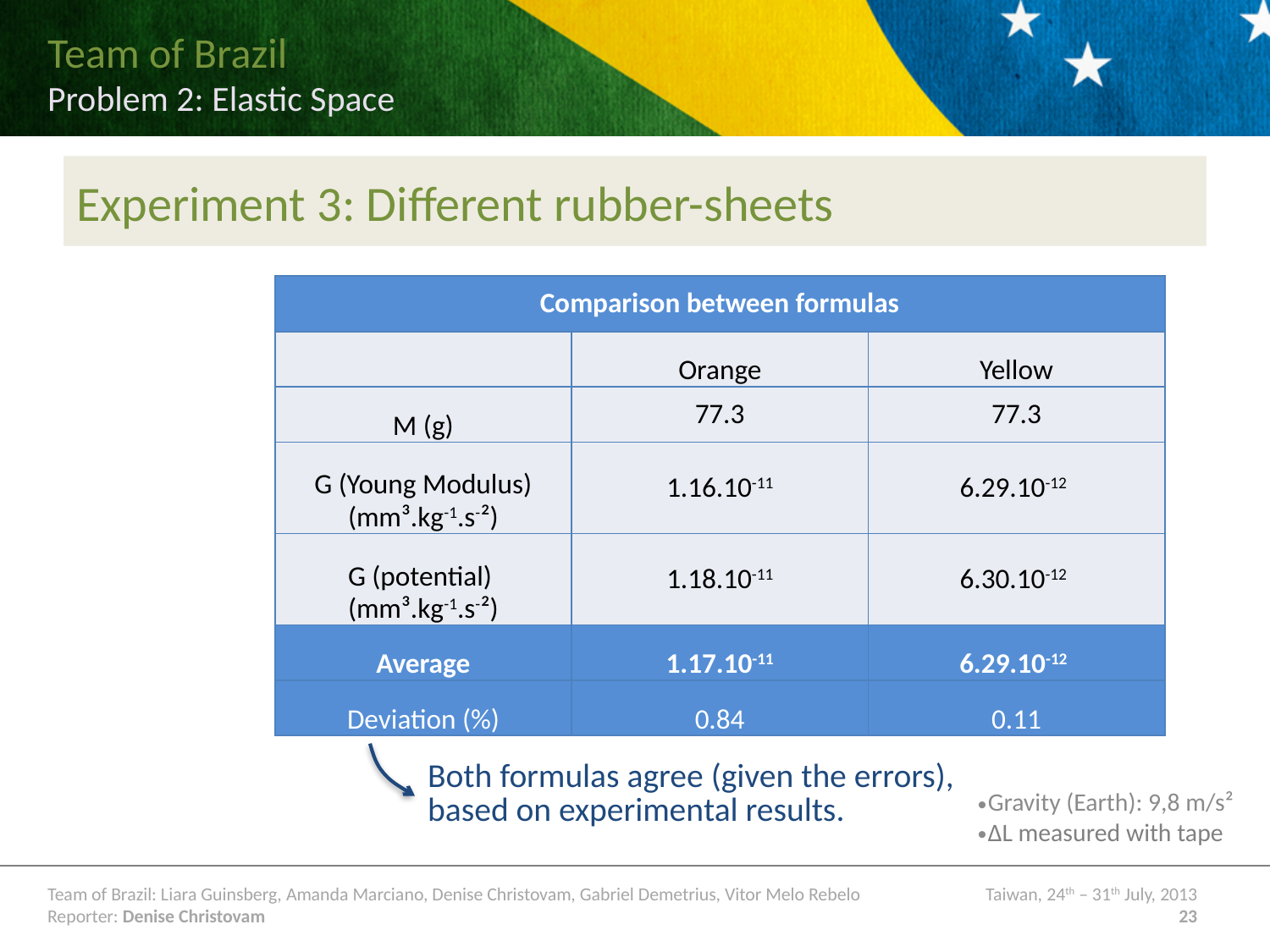

# Experiment 3: Different rubber-sheets
| Comparison between formulas |  |  |
| --- | --- | --- |
|  | Orange | Yellow |
| M (g) | 77.3 | 77.3 |
| G (Young Modulus) (mm³.kg-1.s-²) | 1.16.10-11 | 6.29.10-12 |
| G (potential) (mm³.kg-1.s-²) | 1.18.10-11 | 6.30.10-12 |
| Average | 1.17.10-11 | 6.29.10-12 |
| Deviation (%) | 0.84 | 0.11 |

Both formulas agree (given the errors), based on experimental results.
 Gravity (Earth): 9,8 m/s²
 ∆L measured with tape